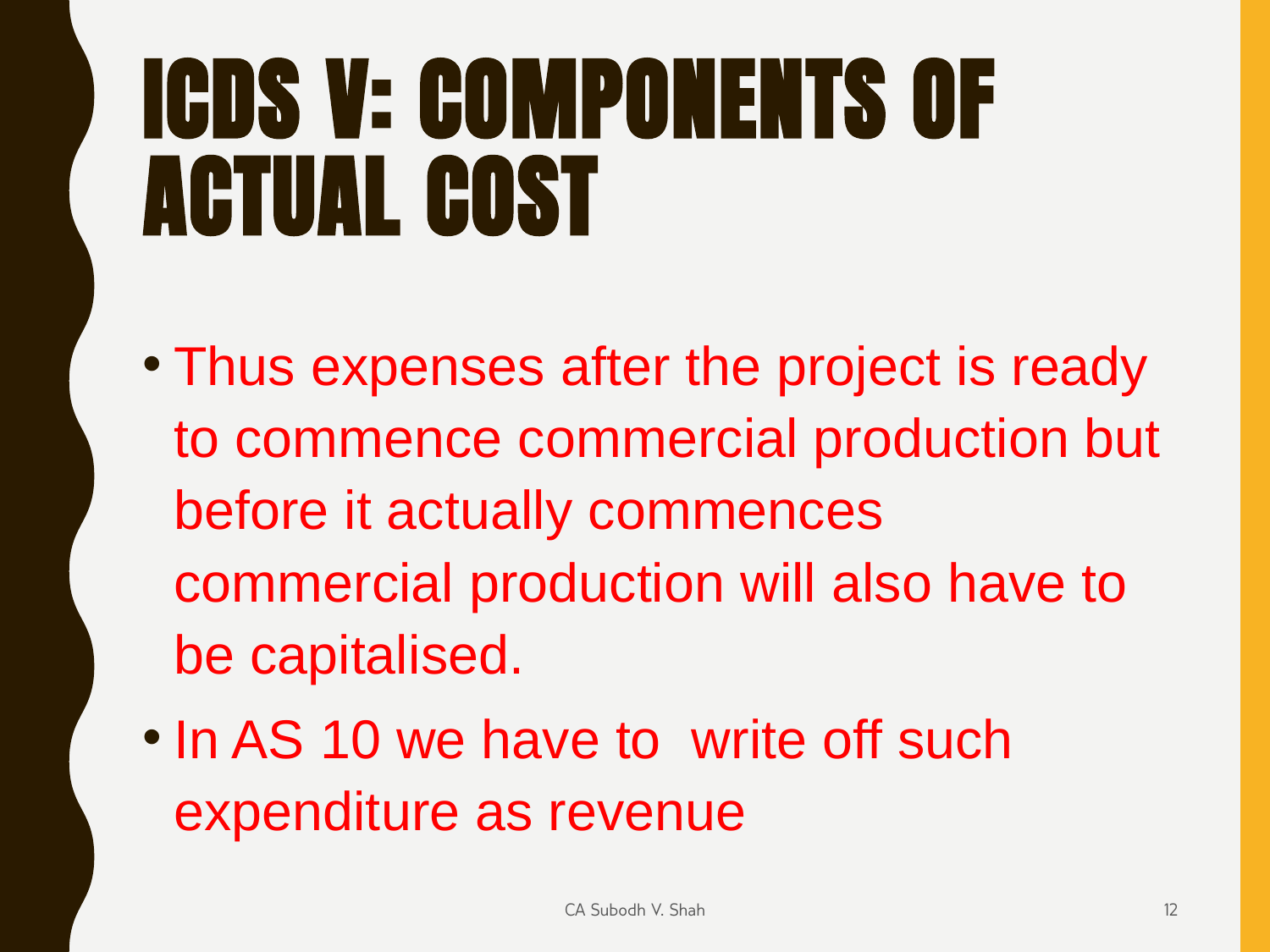

# ICDS V: COMPONENTS OF ACTUAL COST
Thus expenses after the project is ready to commence commercial production but before it actually commences commercial production will also have to be capitalised.
In AS 10 we have to  write off such expenditure as revenue
CA Subodh V. Shah
12